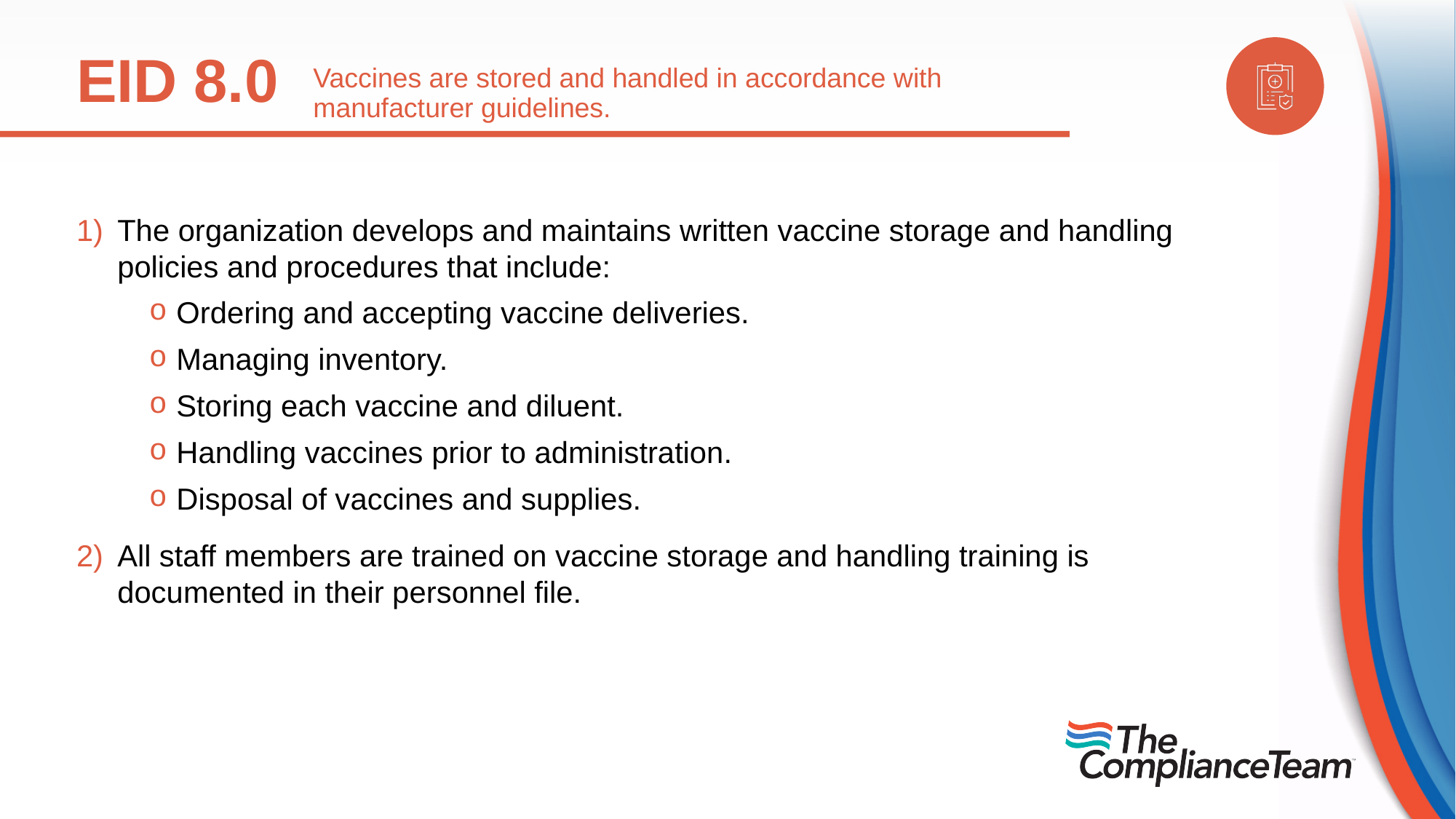

EID 8.0
Vaccines are stored and handled in accordance with manufacturer guidelines.
The organization develops and maintains written vaccine storage and handling policies and procedures that include:
Ordering and accepting vaccine deliveries.
Managing inventory.
Storing each vaccine and diluent.
Handling vaccines prior to administration.
Disposal of vaccines and supplies.
All staff members are trained on vaccine storage and handling training is documented in their personnel file.